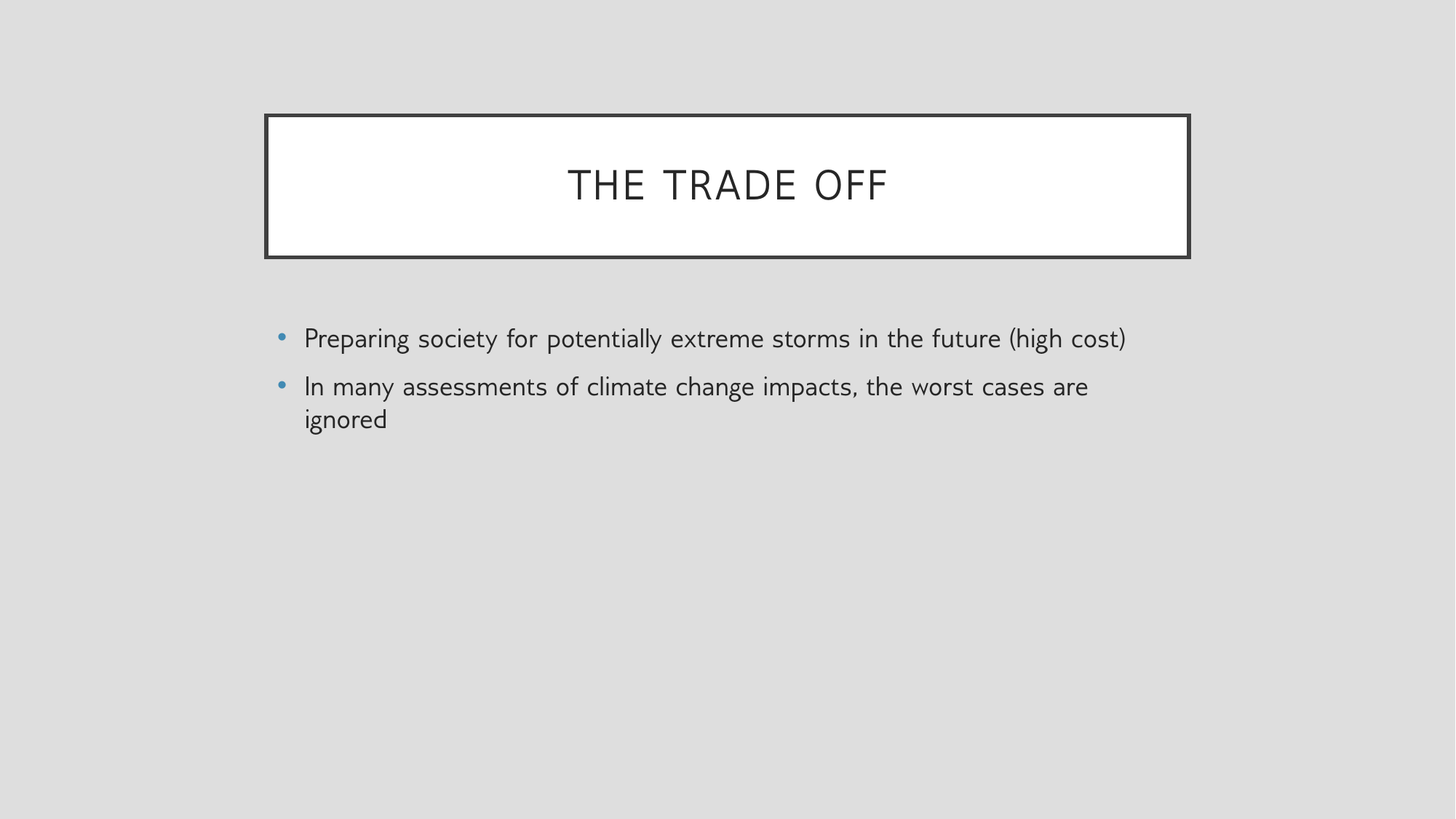

# The trade off
Preparing society for potentially extreme storms in the future (high cost)
In many assessments of climate change impacts, the worst cases are ignored